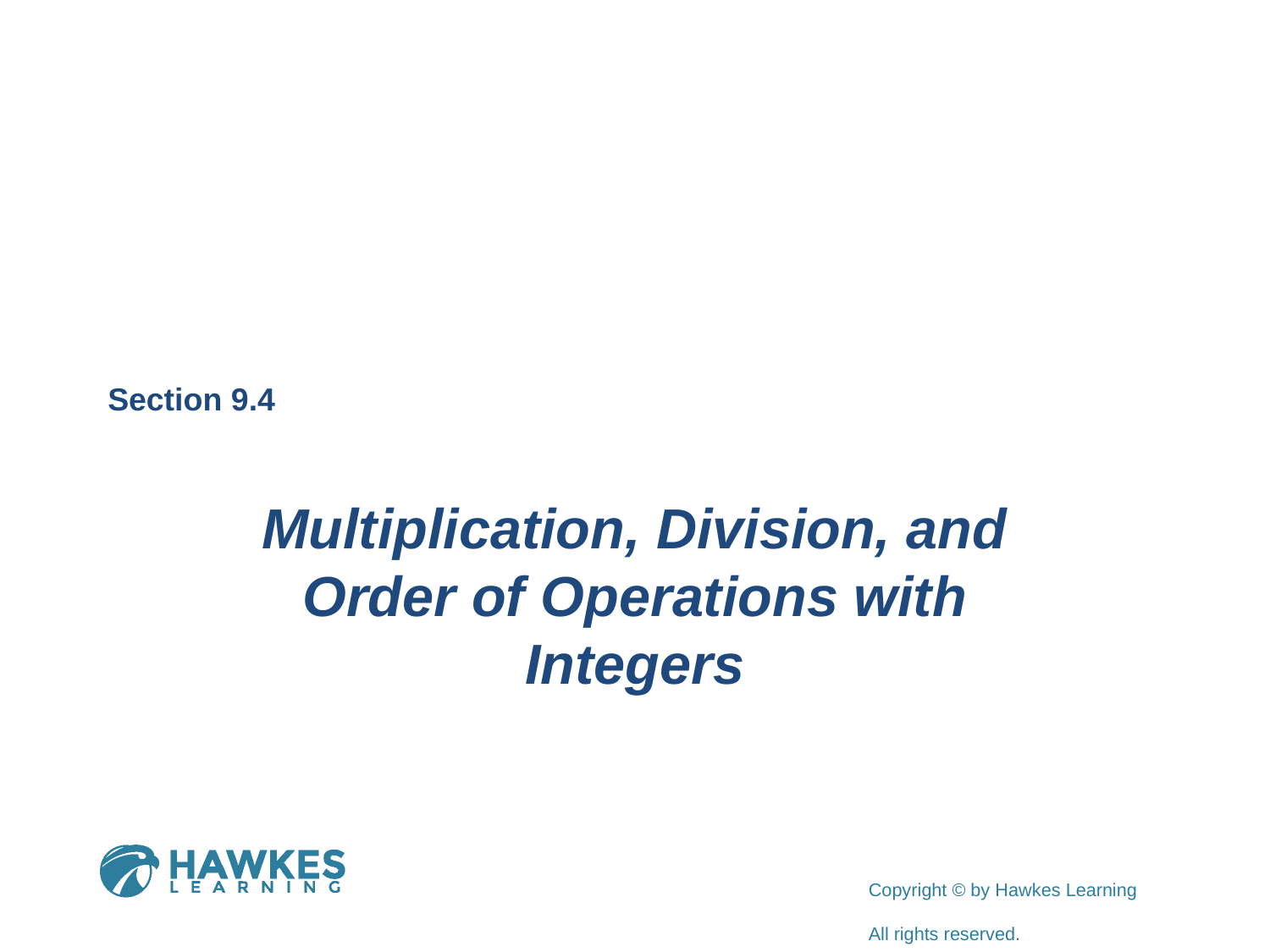

Section 9.4
Multiplication, Division, and Order of Operations with Integers